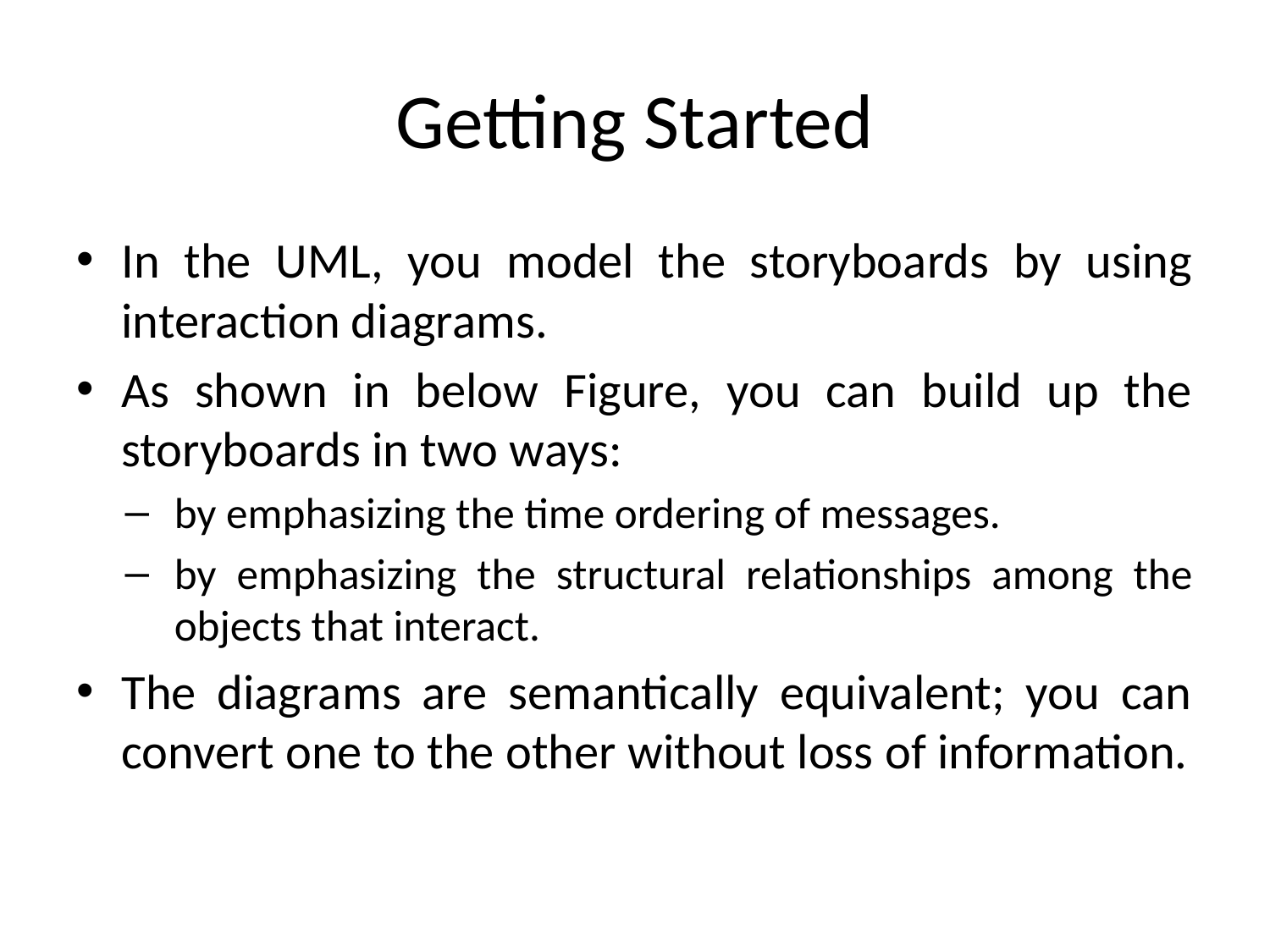

# Getting Started
In the UML, you model the storyboards by using interaction diagrams.
As shown in below Figure, you can build up the storyboards in two ways:
by emphasizing the time ordering of messages.
by emphasizing the structural relationships among the objects that interact.
The diagrams are semantically equivalent; you can convert one to the other without loss of information.